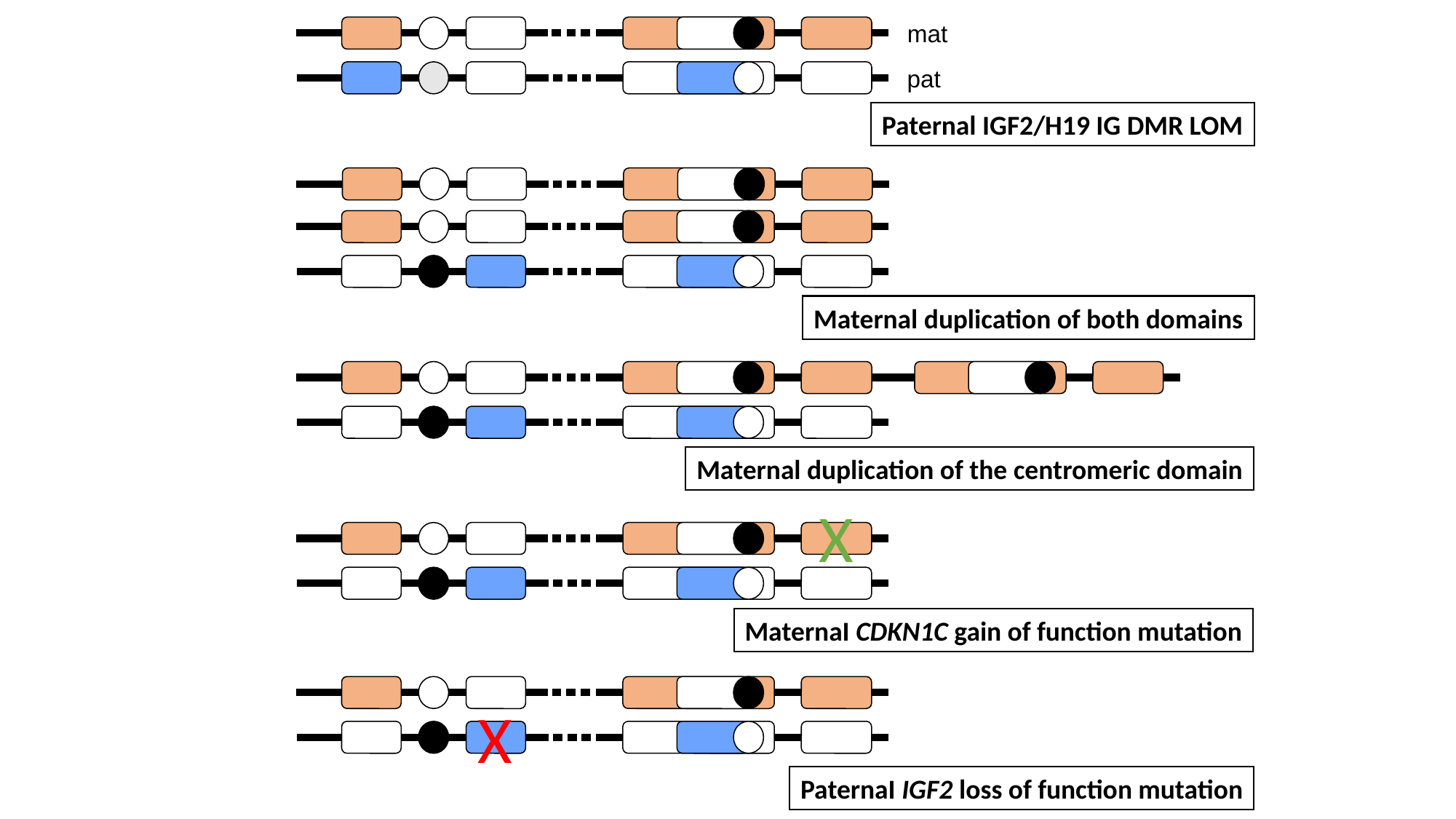

mat

pat
Paternal IGF2/H19 IG DMR LOM

Maternal duplication of both domains

Maternal duplication of the centromeric domain
X

MaternaI CDKN1C gain of function mutation

X
PaternaI IGF2 loss of function mutation